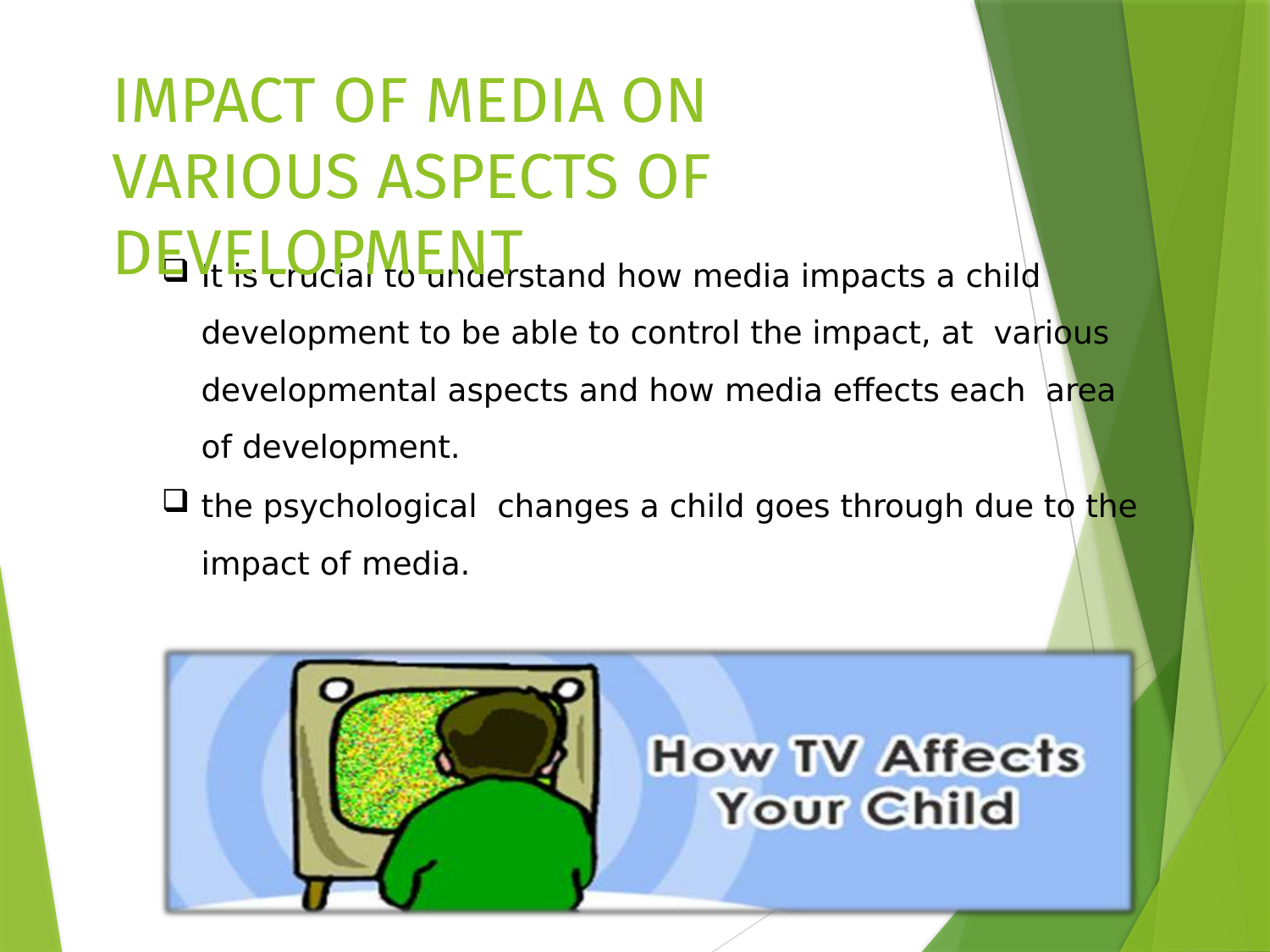

IMPACT OF MEDIA ON VARIOUS ASPECTS OF DEVELOPMENT
It is crucial to understand how media impacts a child  development to be able to control the impact, at  various developmental aspects and how media effects each  area of development.
the psychological  changes a child goes through due to the impact of media.